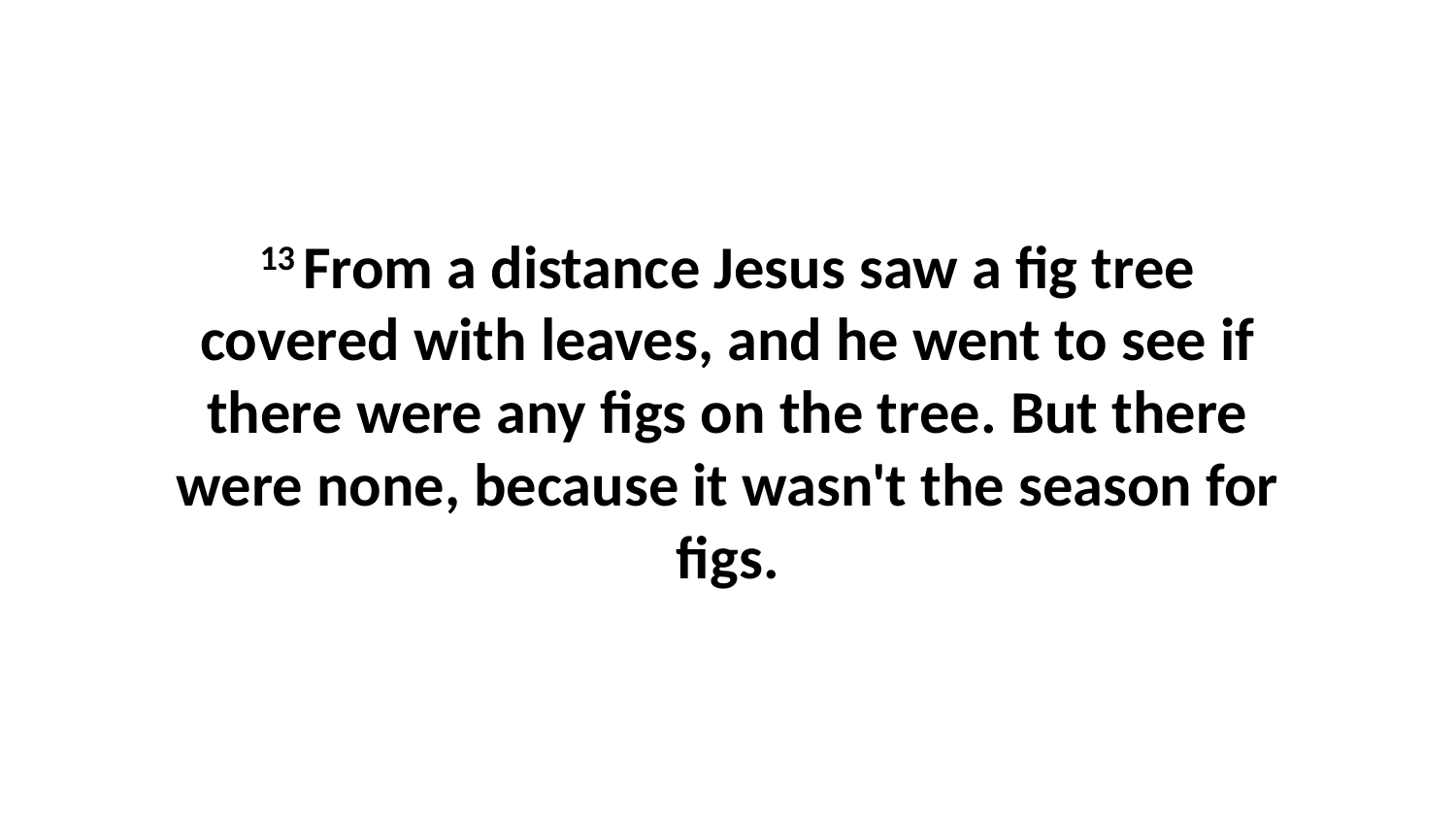

13 From a distance Jesus saw a fig tree covered with leaves, and he went to see if there were any figs on the tree. But there were none, because it wasn't the season for figs.